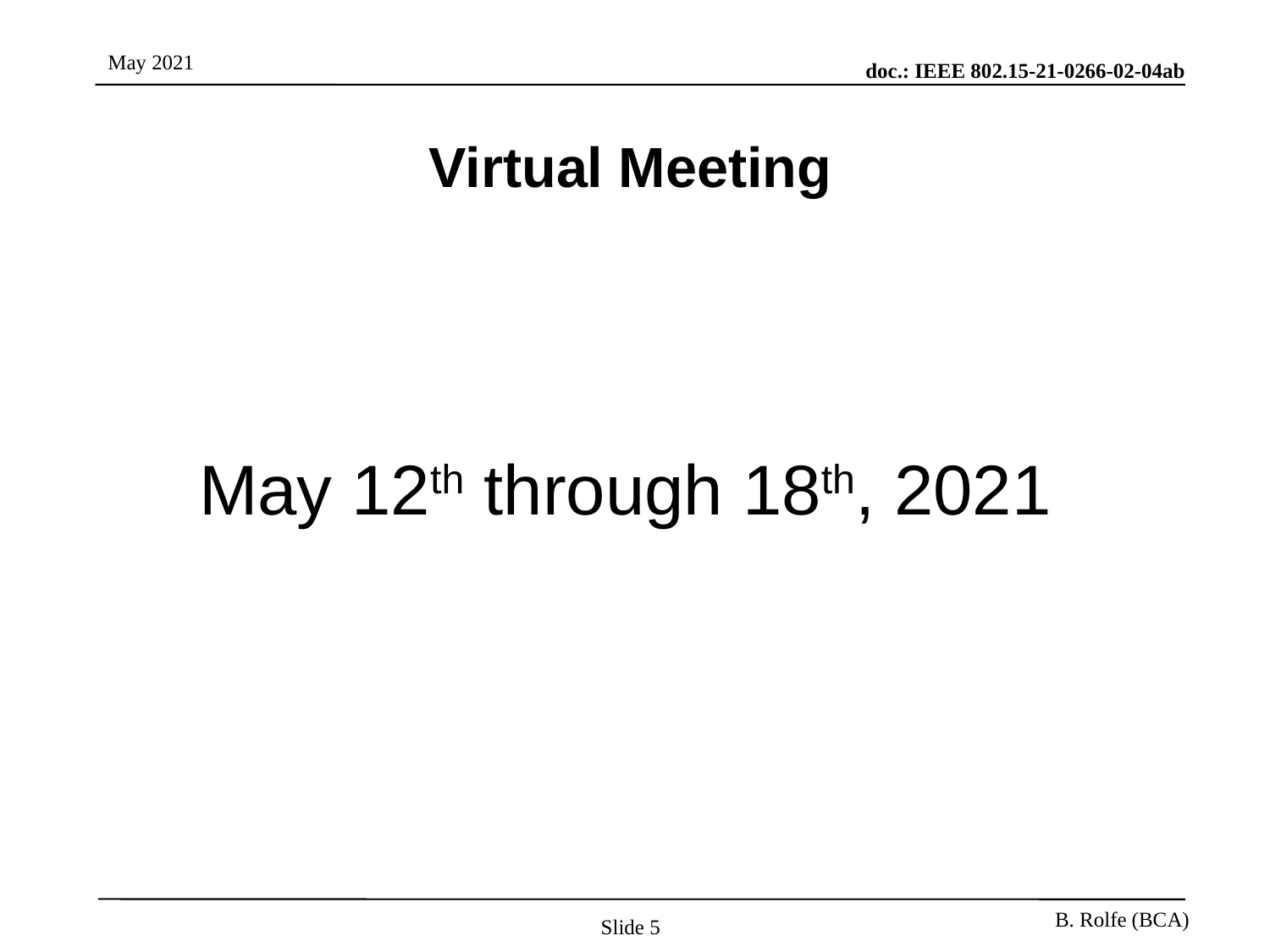

Virtual Meeting

# May 12th through 18th, 2021
Slide 5